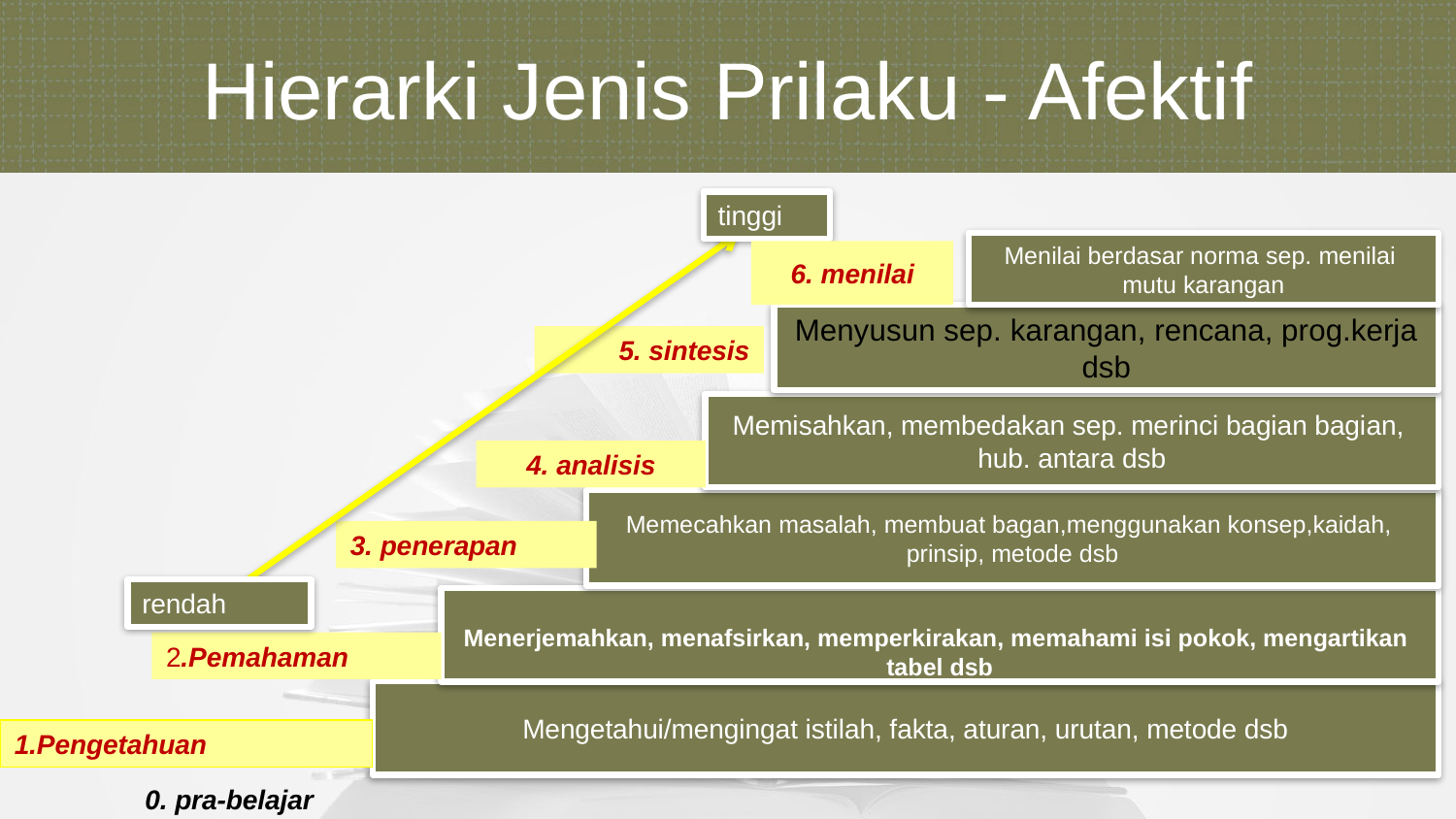

Hierarki Jenis Prilaku - Afektif
tinggi
Menilai berdasar norma sep. menilai
mutu karangan
6. menilai

Menyusun sep. karangan, rencana, prog.kerja dsb

5. sintesis
Memisahkan, membedakan sep. merinci bagian bagian,
hub. antara dsb
4. analisis
Memecahkan masalah, membuat bagan,menggunakan konsep,kaidah,
prinsip, metode dsb
3. penerapan
rendah

Menerjemahkan, menafsirkan, memperkirakan, memahami isi pokok, mengartikan
tabel dsb
2.Pemahaman
Mengetahui/mengingat istilah, fakta, aturan, urutan, metode dsb
1.Pengetahuan
0. pra-belajar